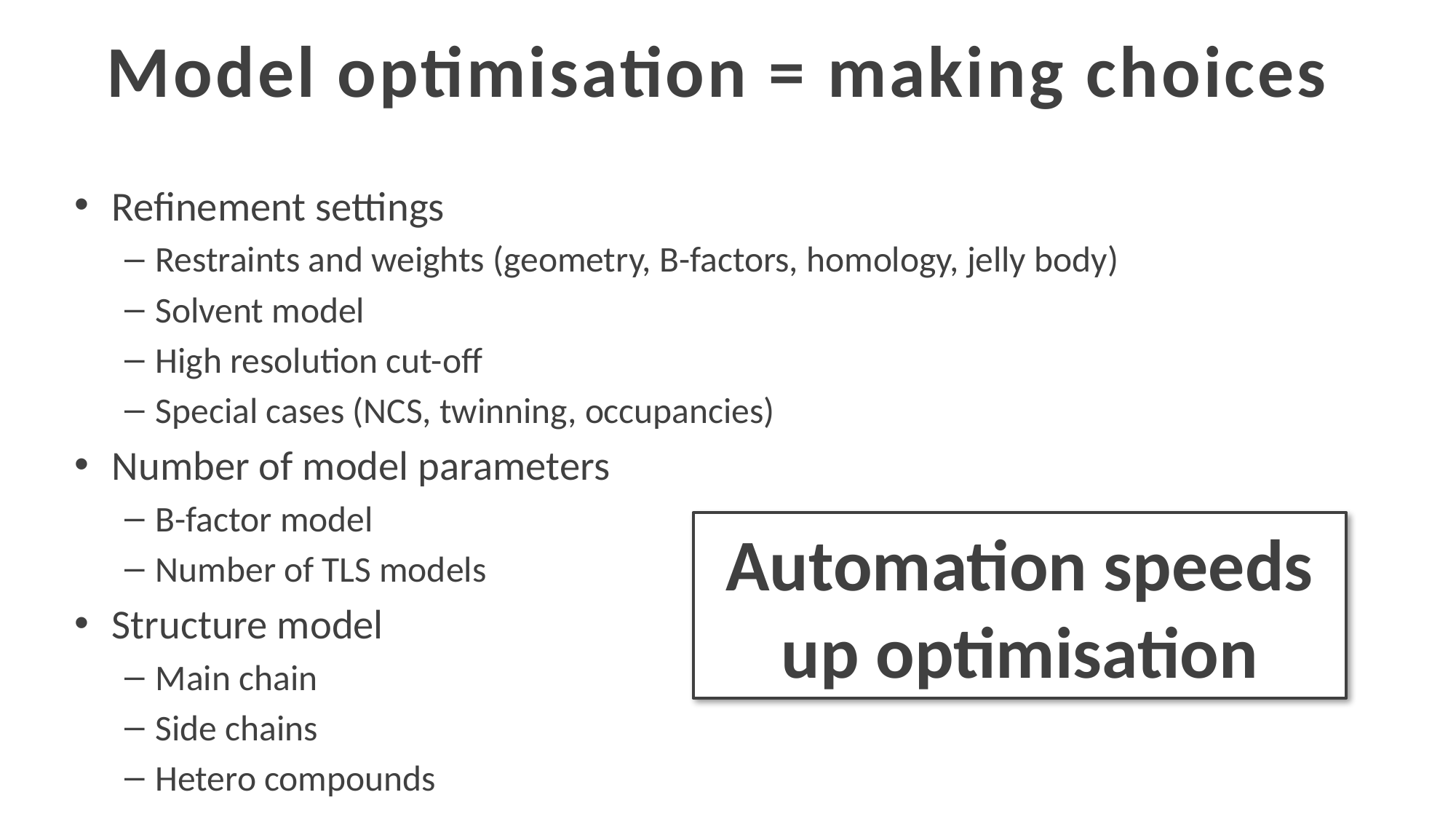

# Model optimisation = making choices
Refinement settings
Restraints and weights (geometry, B-factors, homology, jelly body)
Solvent model
High resolution cut-off
Special cases (NCS, twinning, occupancies)
Number of model parameters
B-factor model
Number of TLS models
Structure model
Main chain
Side chains
Hetero compounds
Automation speeds up optimisation